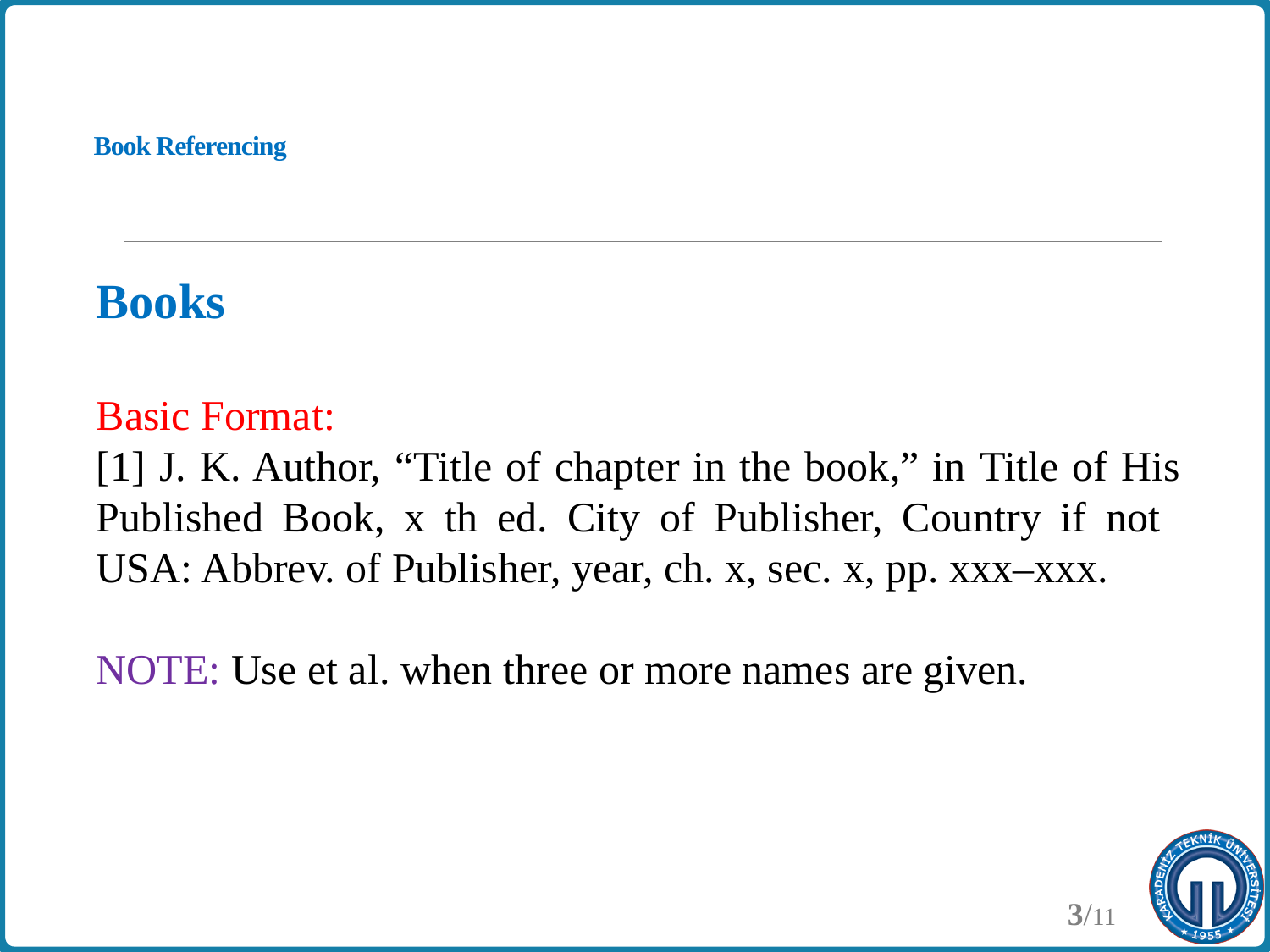

# Book Referencing
Books

Basic Format:
[1] J. K. Author, “Title of chapter in the book,” in Title of His Published Book, x th ed. City of Publisher, Country if not  USA: Abbrev. of Publisher, year, ch. x, sec. x, pp. xxx–xxx.

NOTE: Use et al. when three or more names are given.

3/11